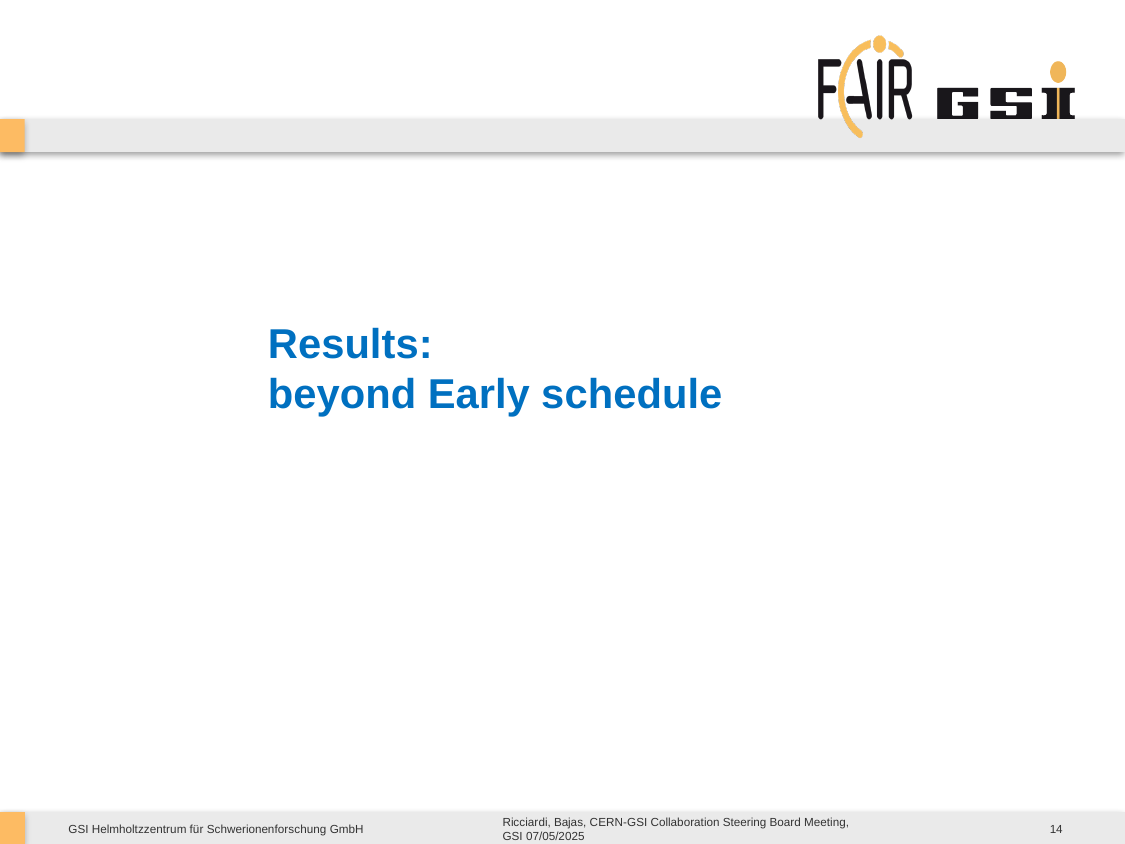

# Results: beyond Early schedule
14
Ricciardi, Bajas, CERN-GSI Collaboration Steering Board Meeting, GSI 07/05/2025